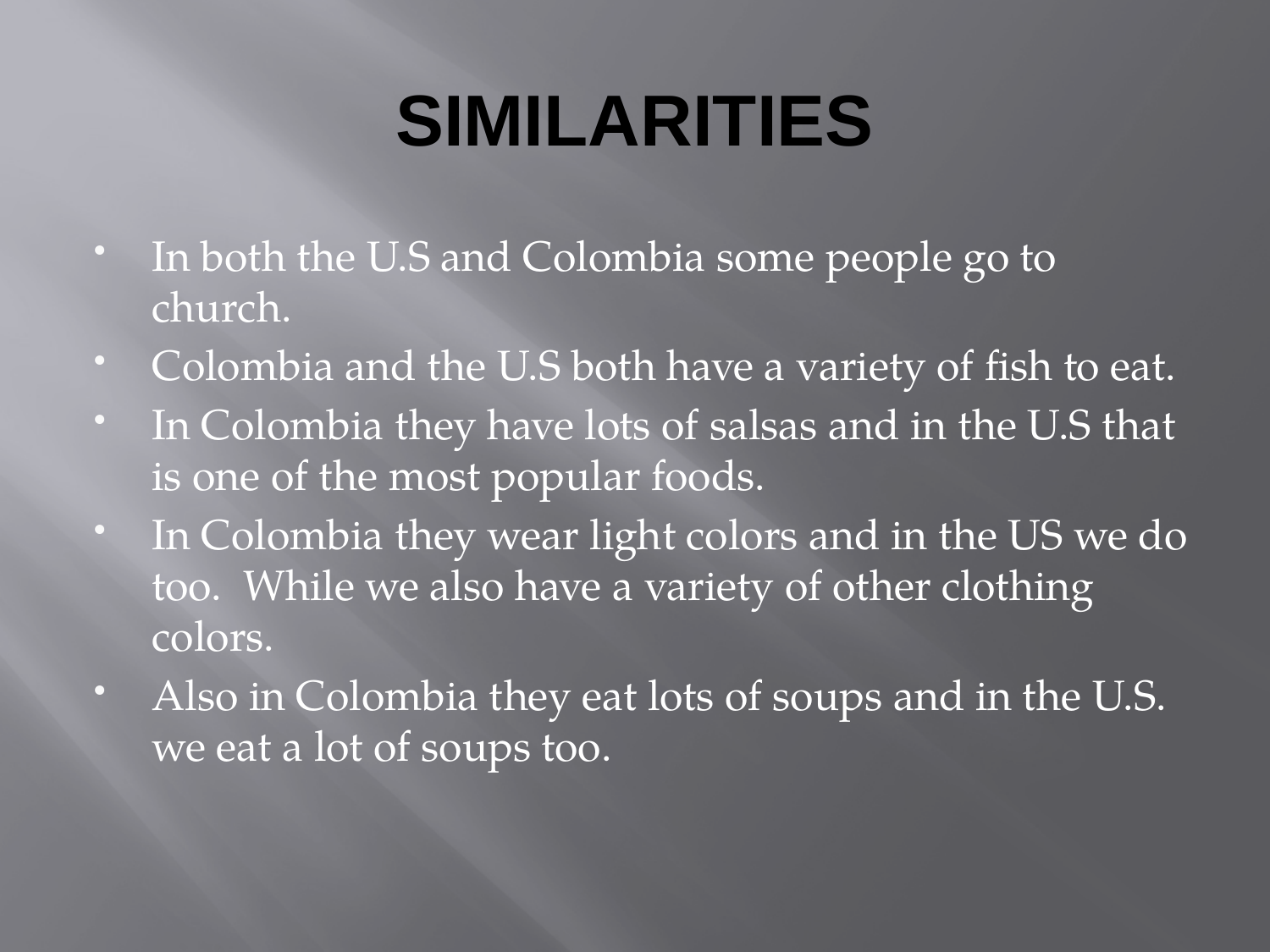

# SIMILARITIES
In both the U.S and Colombia some people go to church.
Colombia and the U.S both have a variety of fish to eat.
In Colombia they have lots of salsas and in the U.S that is one of the most popular foods.
In Colombia they wear light colors and in the US we do too.  While we also have a variety of other clothing colors.
Also in Colombia they eat lots of soups and in the U.S. we eat a lot of soups too.